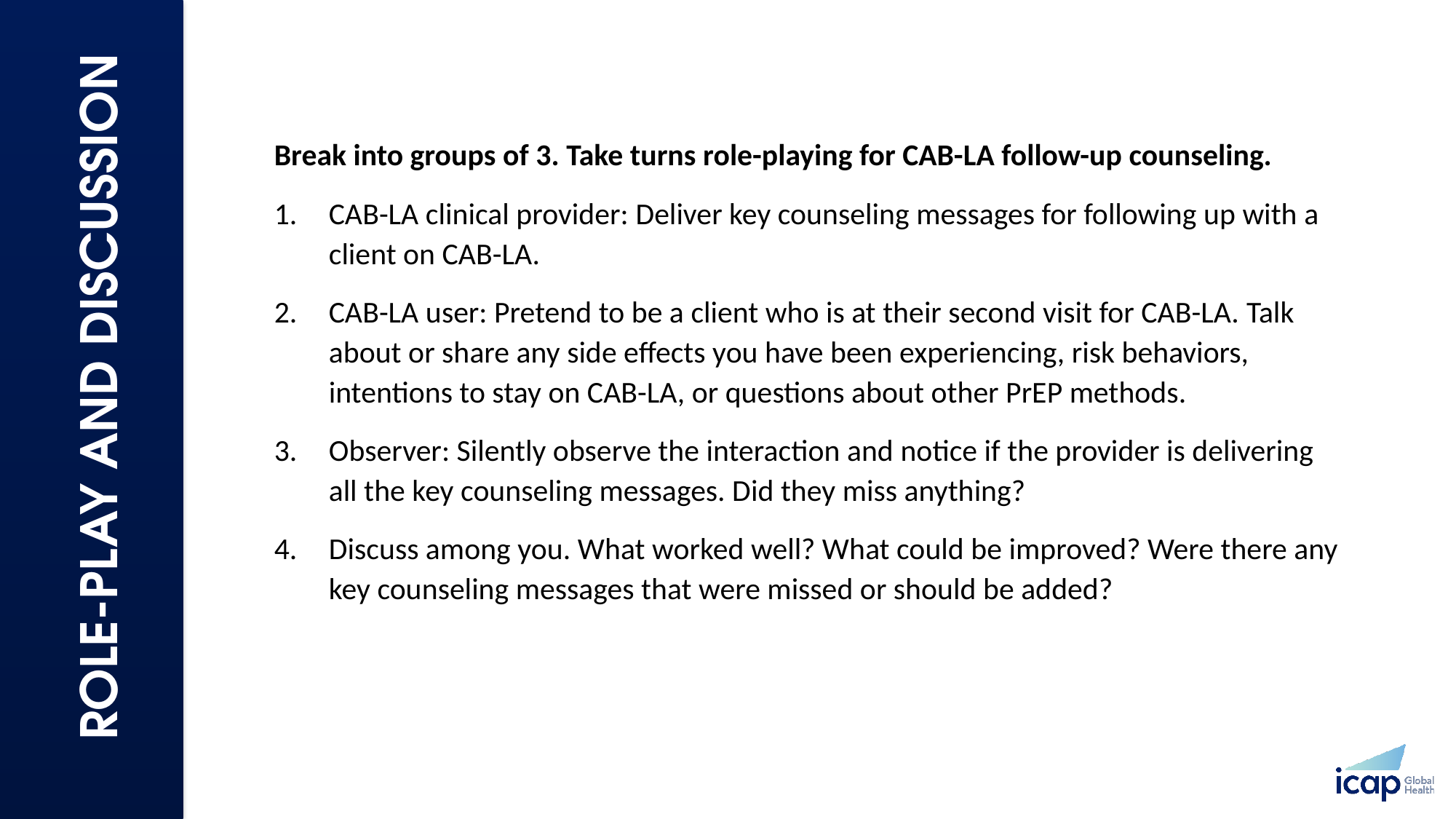

Break into groups of 3. Take turns role-playing for CAB-LA follow-up counseling.
CAB-LA clinical provider: Deliver key counseling messages for following up with a client on CAB-LA.
CAB-LA user: Pretend to be a client who is at their second visit for CAB-LA. Talk about or share any side effects you have been experiencing, risk behaviors, intentions to stay on CAB-LA, or questions about other PrEP methods.
Observer: Silently observe the interaction and notice if the provider is delivering all the key counseling messages. Did they miss anything?
Discuss among you. What worked well? What could be improved? Were there any key counseling messages that were missed or should be added?

ROLE-PLAY AND DISCUSSION